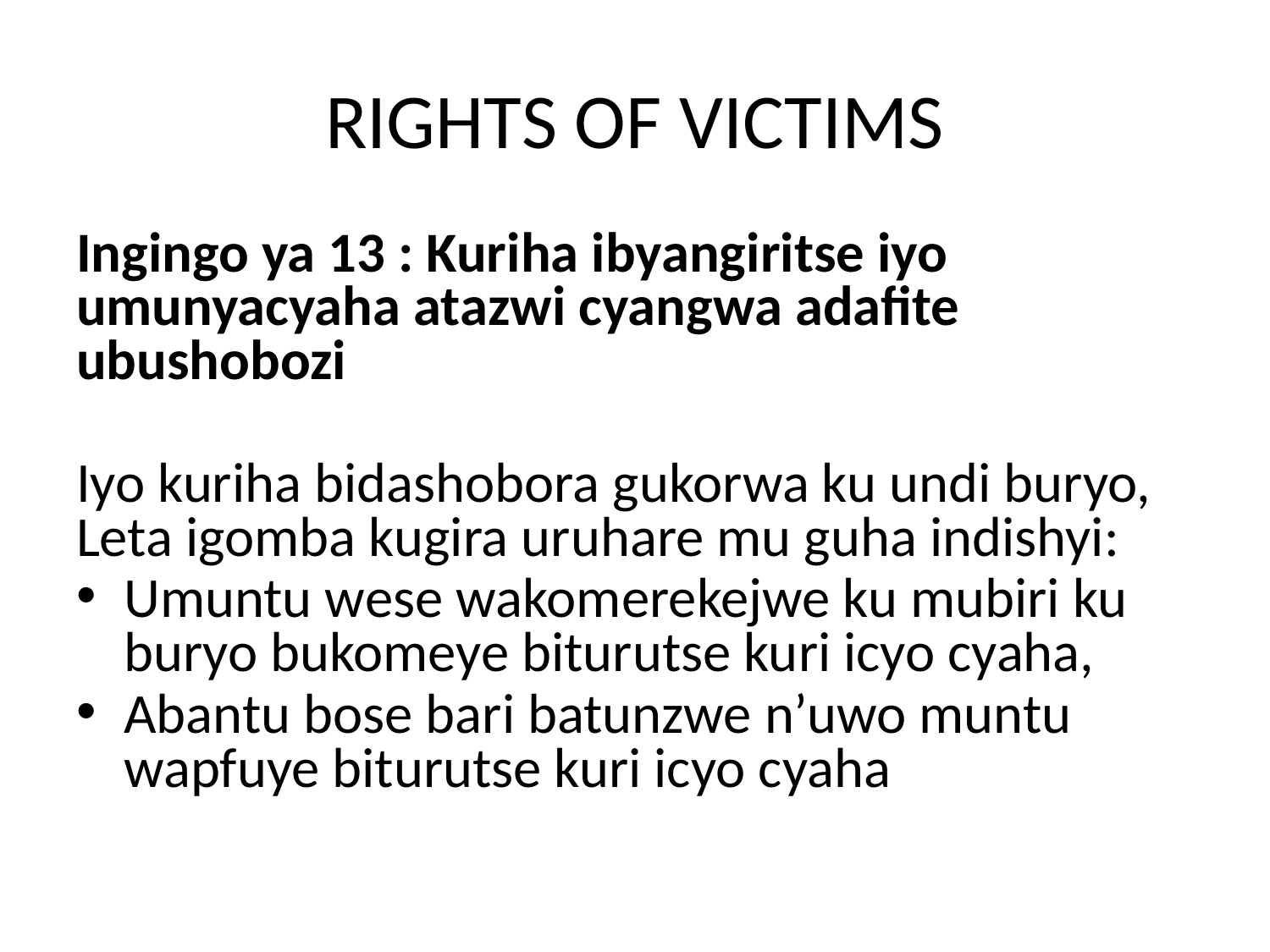

# RIGHTS OF VICTIMS
Ingingo ya 13 : Kuriha ibyangiritse iyo umunyacyaha atazwi cyangwa adafite ubushobozi

Iyo kuriha bidashobora gukorwa ku undi buryo, Leta igomba kugira uruhare mu guha indishyi:
Umuntu wese wakomerekejwe ku mubiri ku buryo bukomeye biturutse kuri icyo cyaha,
Abantu bose bari batunzwe n’uwo muntu wapfuye biturutse kuri icyo cyaha